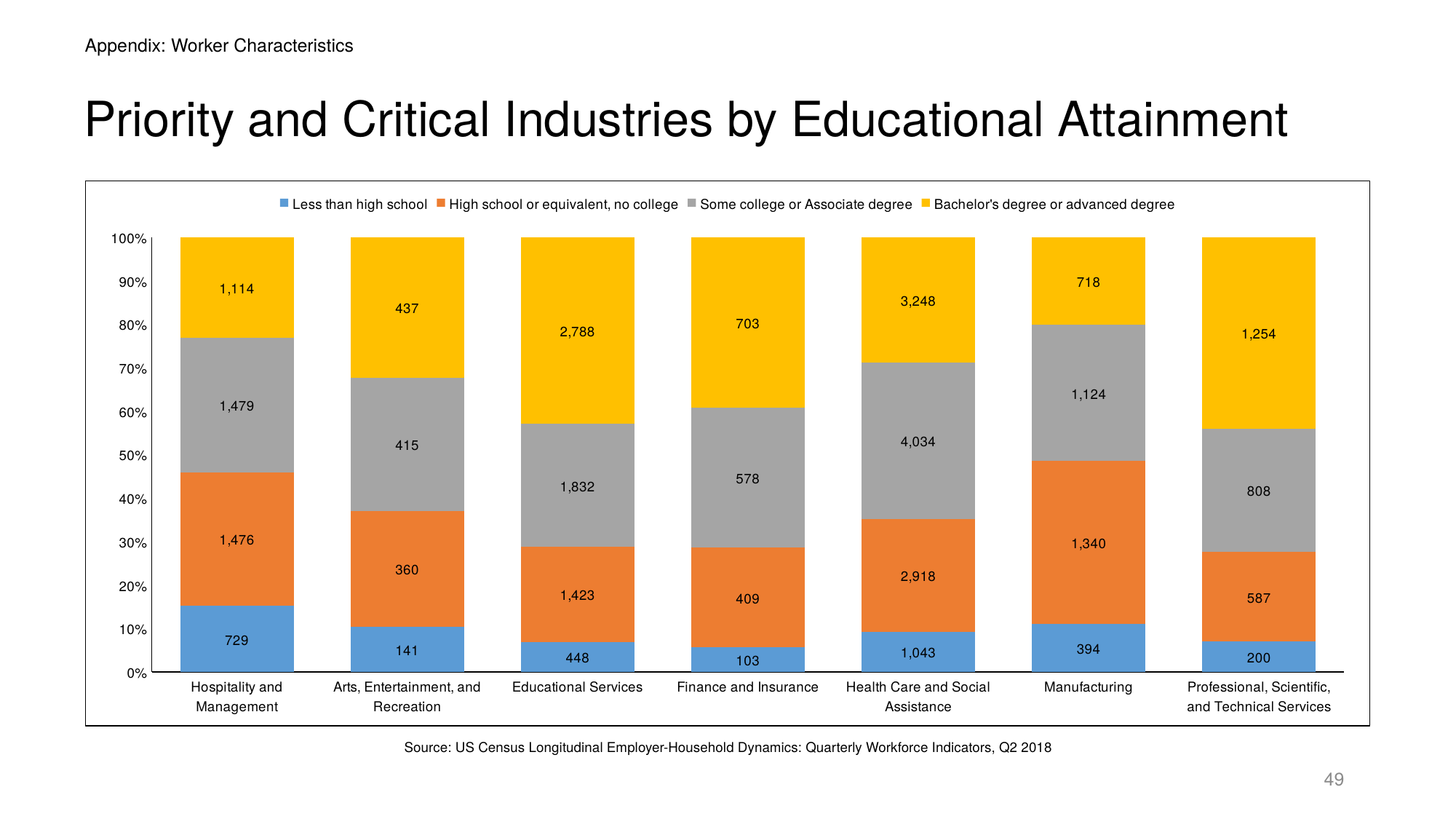

Appendix: Worker Characteristics
Priority and Critical Industries by Educational Attainment

### Chart

| Category | Less than high school | High school or equivalent, no college | Some college or Associate degree | Bachelor's degree or advanced degree |
|---|---|---|---|---|
| Hospitality and Management | 729.0 | 1476.0 | 1479.0 | 1114.0 |
| Arts, Entertainment, and Recreation | 141.0 | 360.0 | 415.0 | 437.0 |
| Educational Services | 448.0 | 1423.0 | 1832.0 | 2788.0 |
| Finance and Insurance | 103.0 | 409.0 | 578.0 | 703.0 |
| Health Care and Social Assistance | 1043.0 | 2918.0 | 4034.0 | 3248.0 |
| Manufacturing | 394.0 | 1340.0 | 1124.0 | 718.0 |
| Professional, Scientific, and Technical Services | 200.0 | 587.0 | 808.0 | 1254.0 |
Source: US Census Longitudinal Employer-Household Dynamics: Quarterly Workforce Indicators, Q2 2018
49